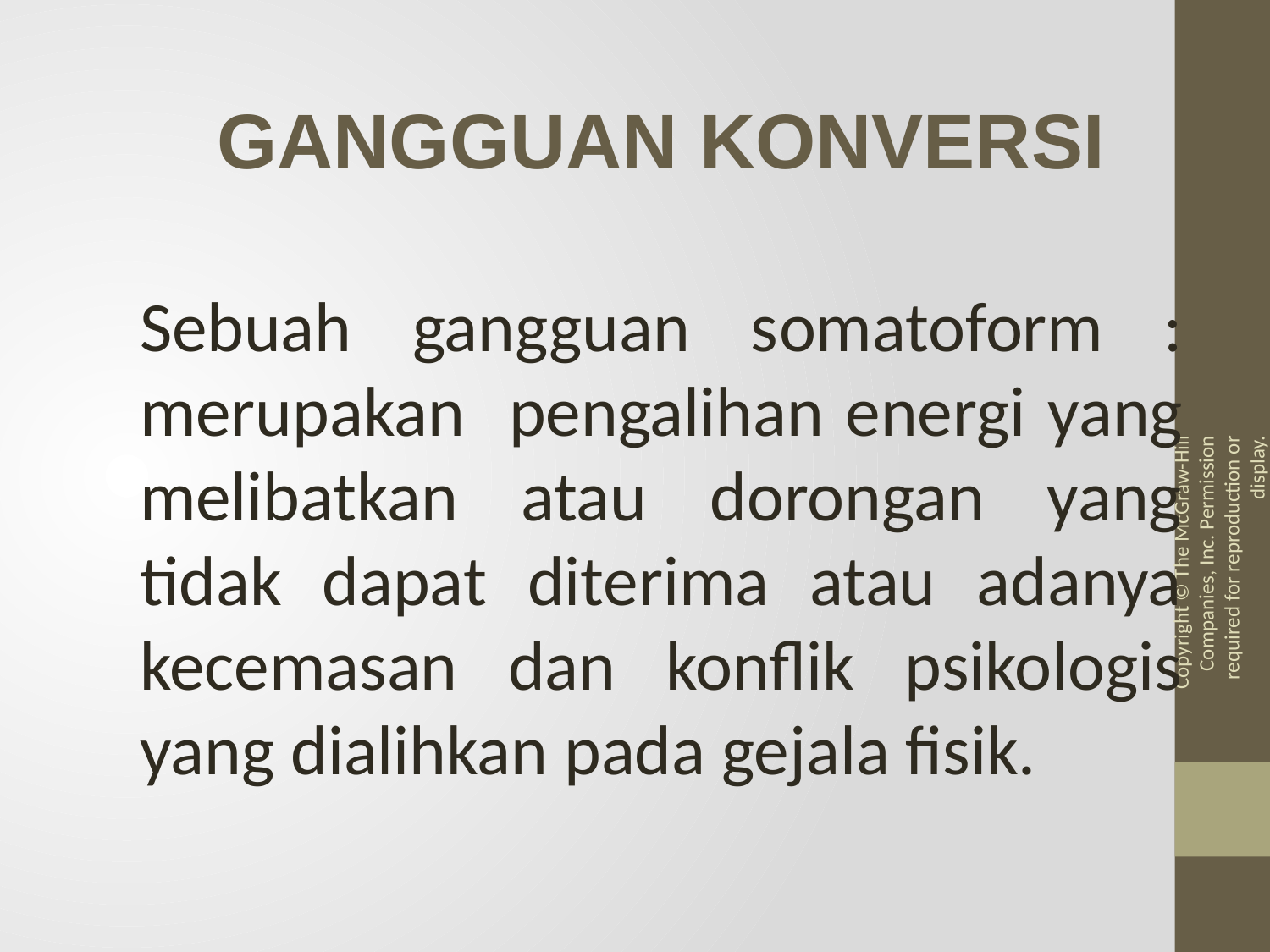

GANGGUAN KONVERSI
Sebuah gangguan somatoform : merupakan  pengalihan energi yang melibatkan atau dorongan yang tidak dapat diterima atau adanya kecemasan dan konflik psikologis yang dialihkan pada gejala fisik.
Copyright © The McGraw-Hill Companies, Inc. Permission required for reproduction or display.